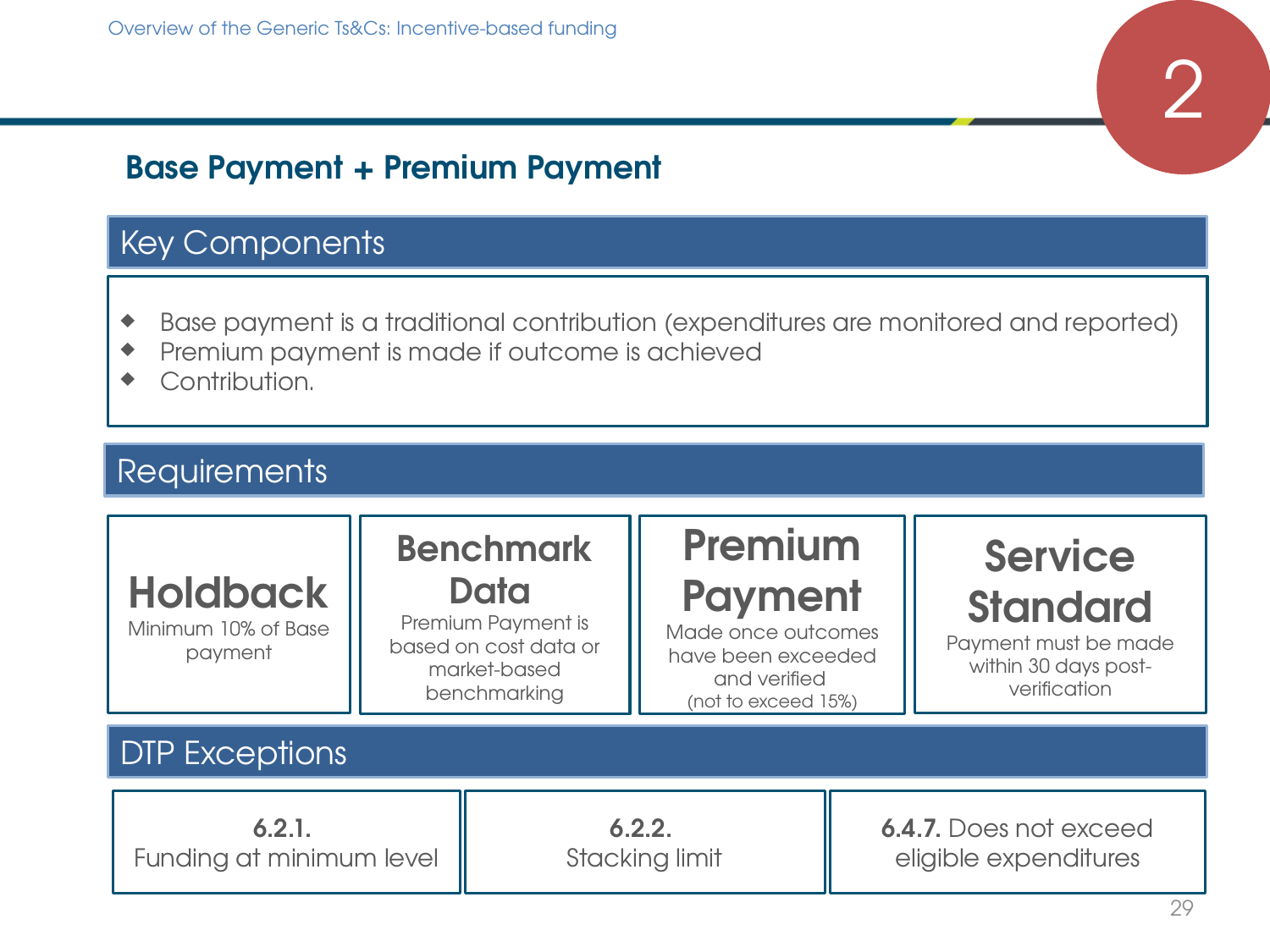

2
Overview of the Generic Ts&Cs: Incentive-based funding

Base Payment + Premium Payment
Key Components
Base payment is a traditional contribution (expenditures are monitored and reported)
Premium payment is made if outcome is achieved
Contribution.
Requirements
Holdback
Minimum 10% of Base payment
Benchmark Data
Premium Payment is based on cost data or market-based benchmarking
Premium Payment
Made once outcomes have been exceeded and verified
(not to exceed 15%)
Service Standard
Payment must be made within 30 days post-verification
DTP Exceptions
6.2.1.
Funding at minimum level
6.2.2.
Stacking limit
6.4.7. Does not exceed eligible expenditures
29